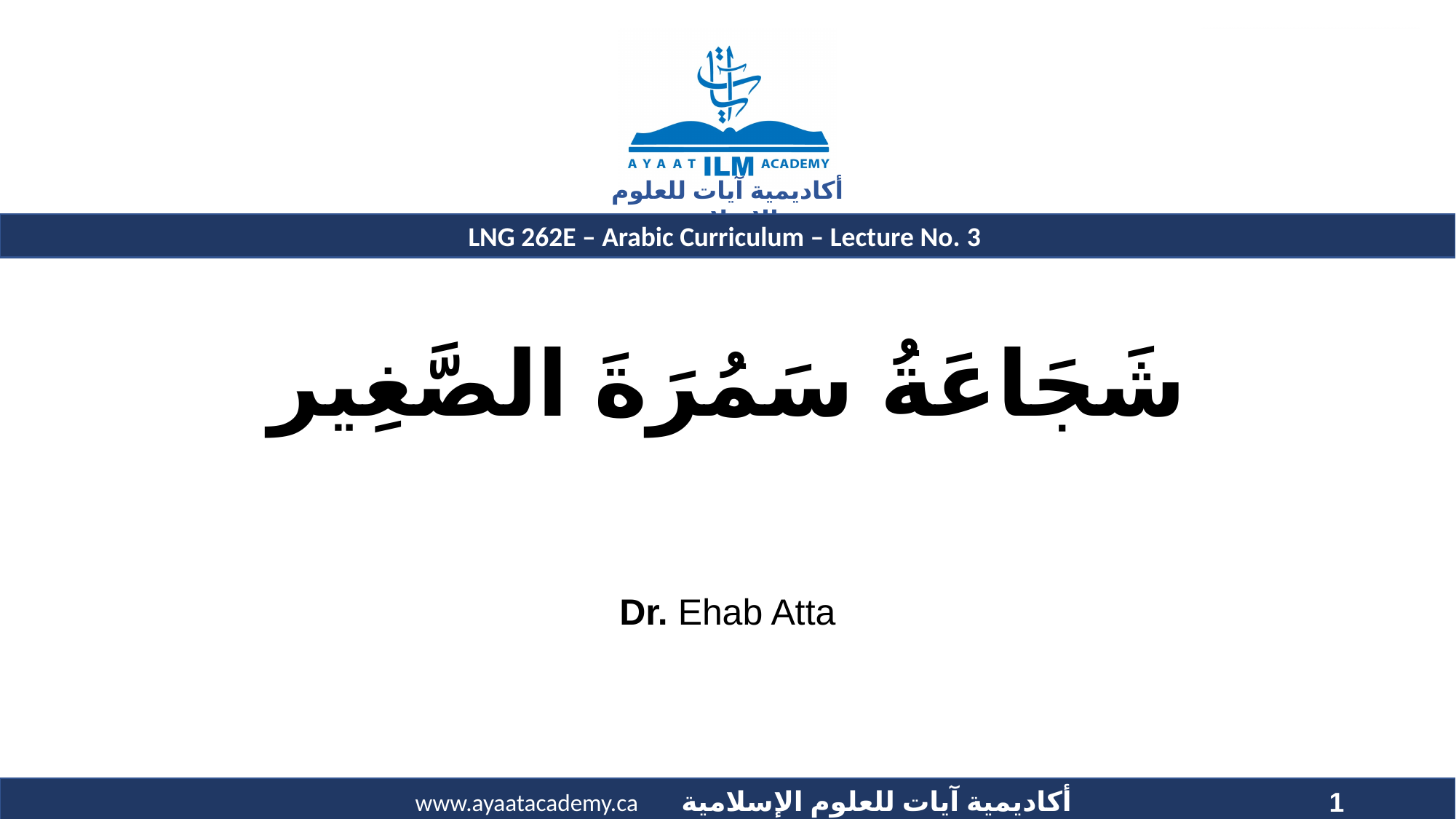

# شَجَاعَةُ سَمُرَةَ الصَّغِير
Dr. Ehab Atta
1